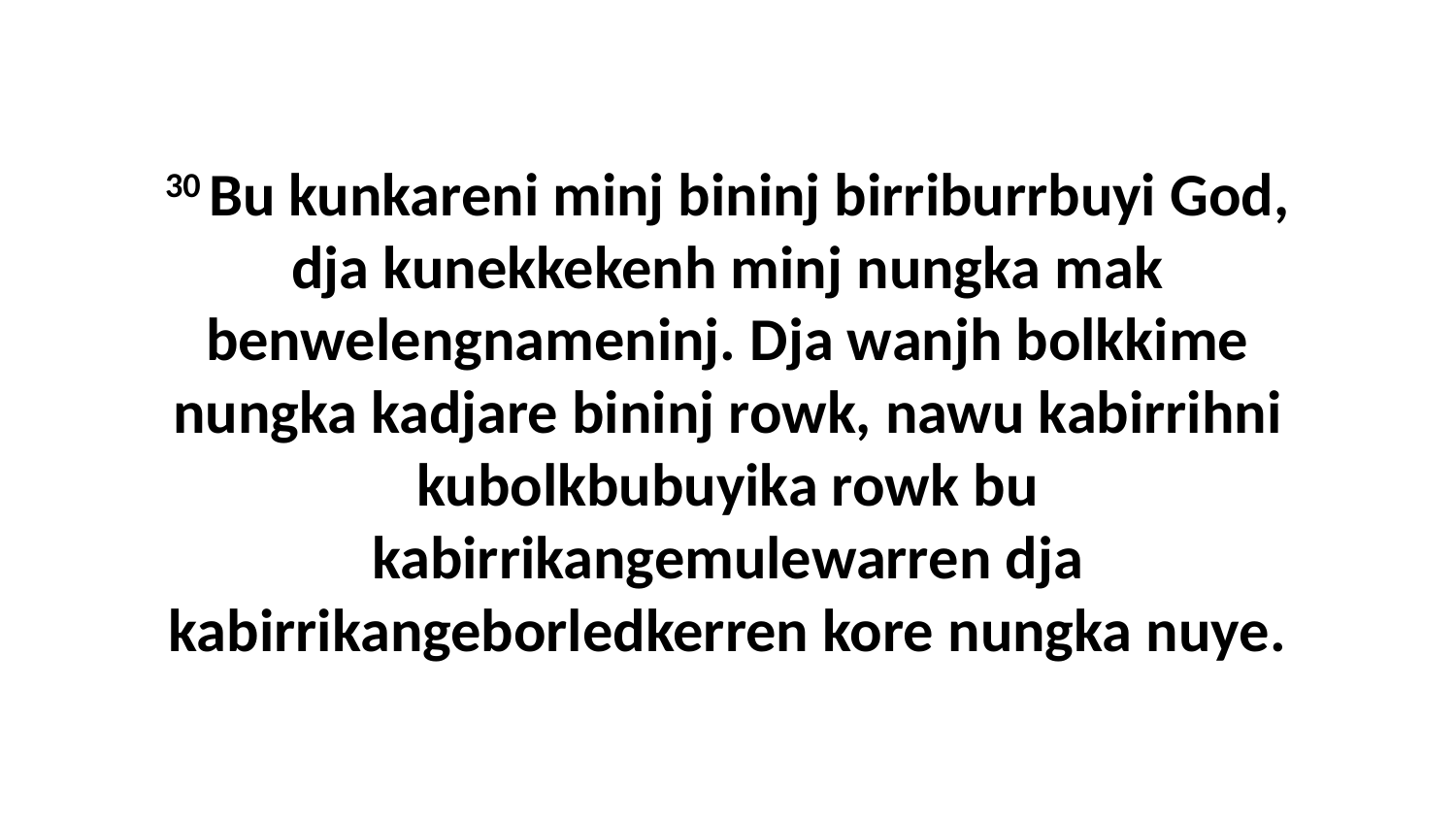

30 Bu kunkareni minj bininj birriburrbuyi God, dja kunekkekenh minj nungka mak benwelengnameninj. Dja wanjh bolkkime nungka kadjare bininj rowk, nawu kabirrihni kubolkbubuyika rowk bu kabirrikangemulewarren dja kabirrikangeborledkerren kore nungka nuye.